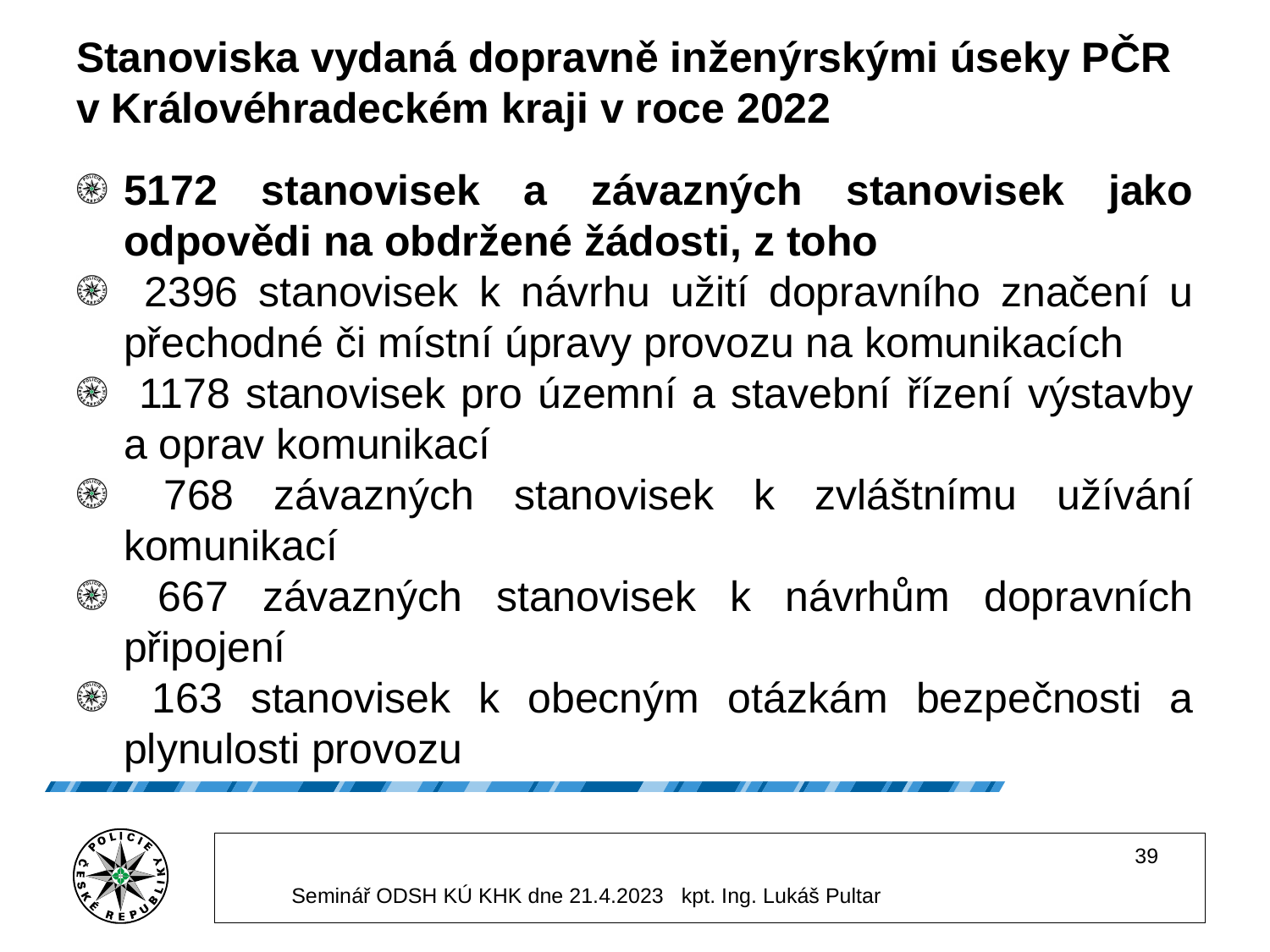

# Stanoviska vydaná dopravně inženýrskými úseky PČR v Královéhradeckém kraji v roce 2022

5172 stanovisek a závazných stanovisek jako odpovědi na obdržené žádosti, z toho
 2396 stanovisek k návrhu užití dopravního značení u přechodné či místní úpravy provozu na komunikacích
 1178 stanovisek pro územní a stavební řízení výstavby a oprav komunikací
 768 závazných stanovisek k zvláštnímu užívání komunikací
 667 závazných stanovisek k návrhům dopravních připojení
 163 stanovisek k obecným otázkám bezpečnosti a plynulosti provozu

39
Seminář ODSH KÚ KHK dne 21.4.2023   kpt. Ing. Lukáš Pultar